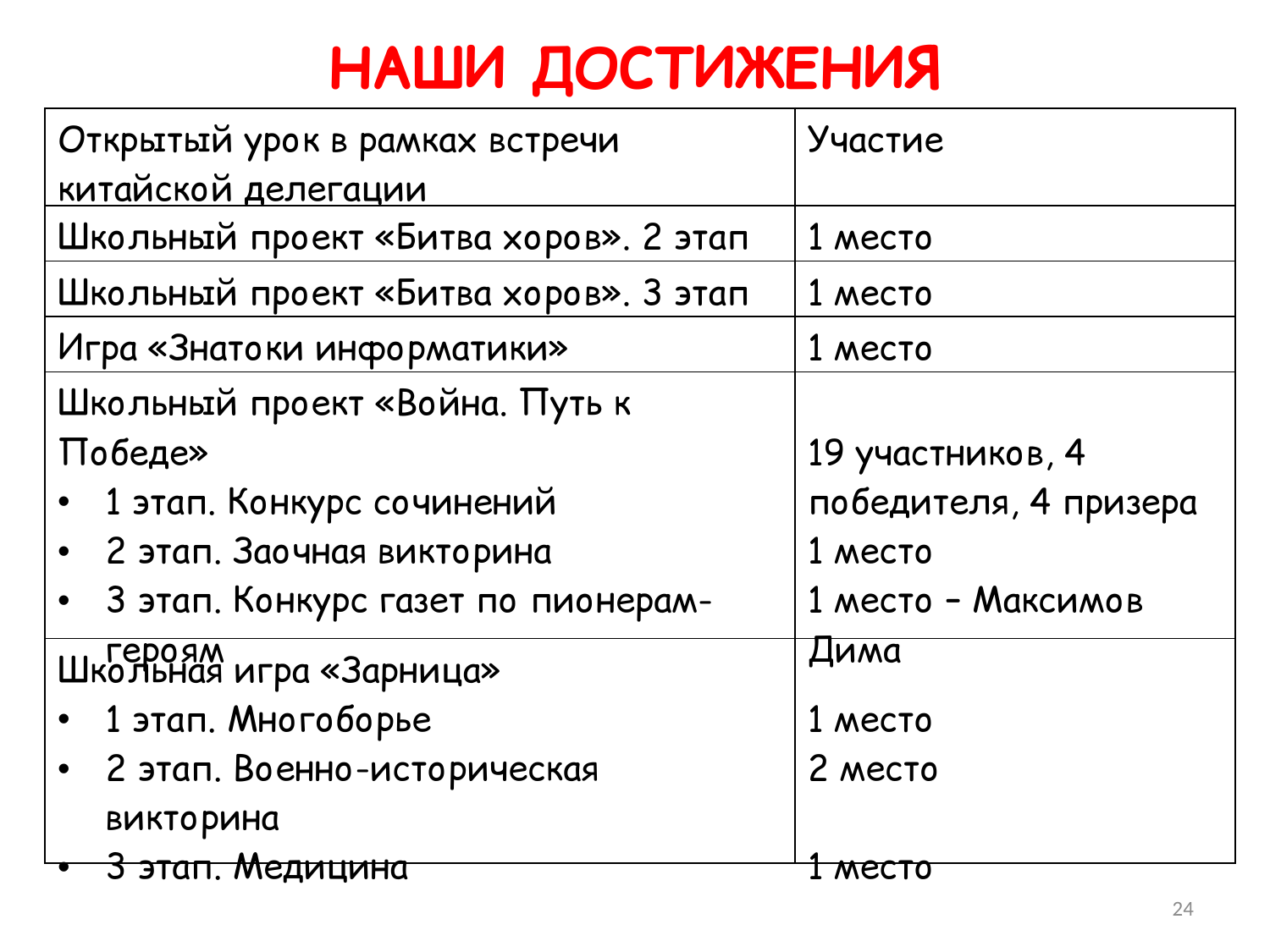

НАШИ ДОСТИЖЕНИЯ
| Открытый урок в рамках встречи китайской делегации | Участие |
| --- | --- |
| Школьный проект «Битва хоров». 2 этап | 1 место |
| Школьный проект «Битва хоров». 3 этап | 1 место |
| Игра «Знатоки информатики» | 1 место |
| Школьный проект «Война. Путь к Победе» 1 этап. Конкурс сочинений 2 этап. Заочная викторина 3 этап. Конкурс газет по пионерам-героям | 19 участников, 4 победителя, 4 призера 1 место 1 место – Максимов Дима |
| Школьная игра «Зарница» 1 этап. Многоборье 2 этап. Военно-историческая викторина 3 этап. Медицина | 1 место 2 место 1 место |
24